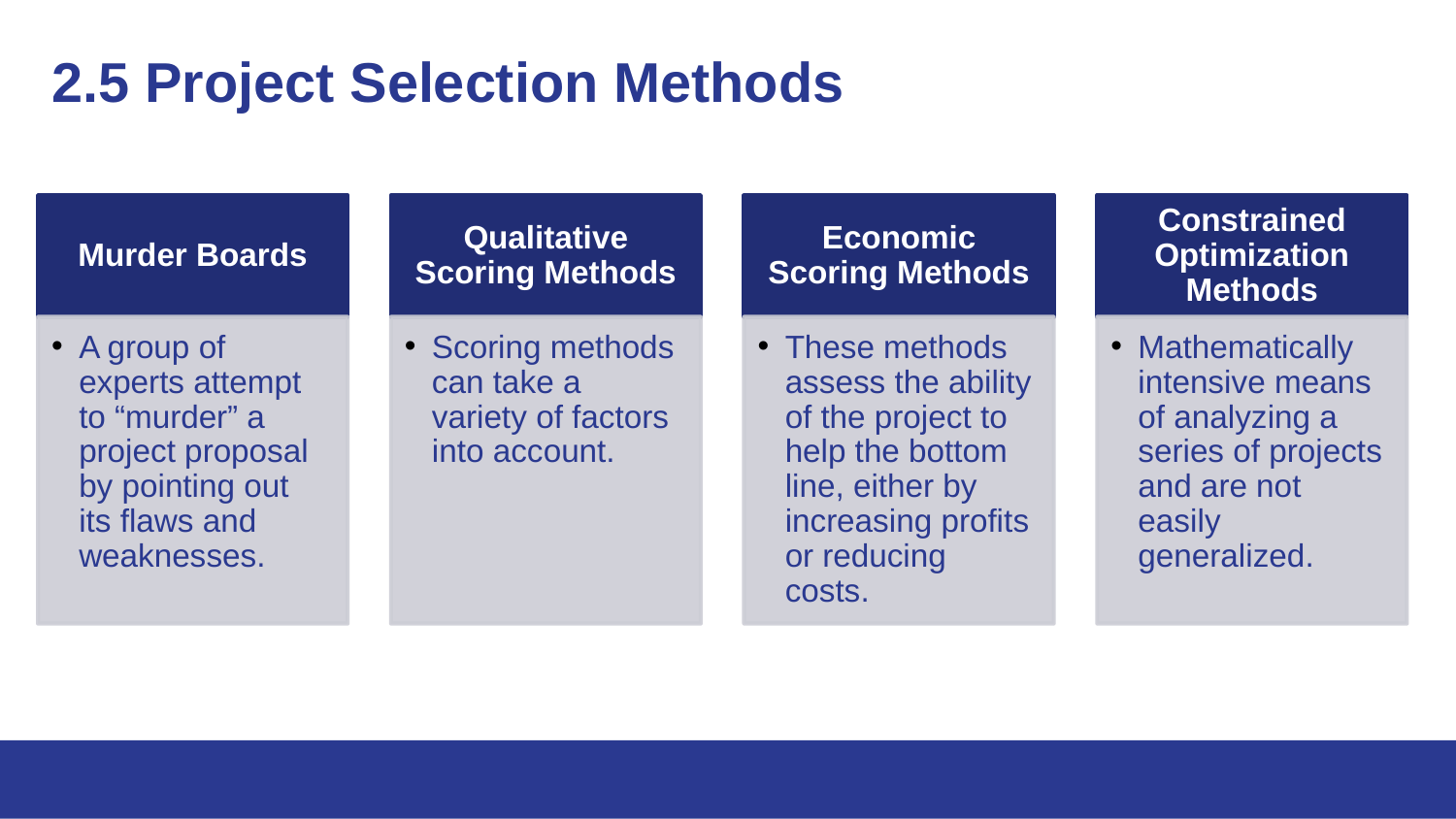

# 2.5 Project Selection Methods
Murder Boards
A group of experts attempt to “murder” a project proposal by pointing out its flaws and weaknesses.
Qualitative Scoring Methods
Scoring methods can take a variety of factors into account.
Economic Scoring Methods
These methods assess the ability of the project to help the bottom line, either by increasing profits or reducing costs.
Constrained Optimization Methods
Mathematically intensive means of analyzing a series of projects and are not easily generalized.